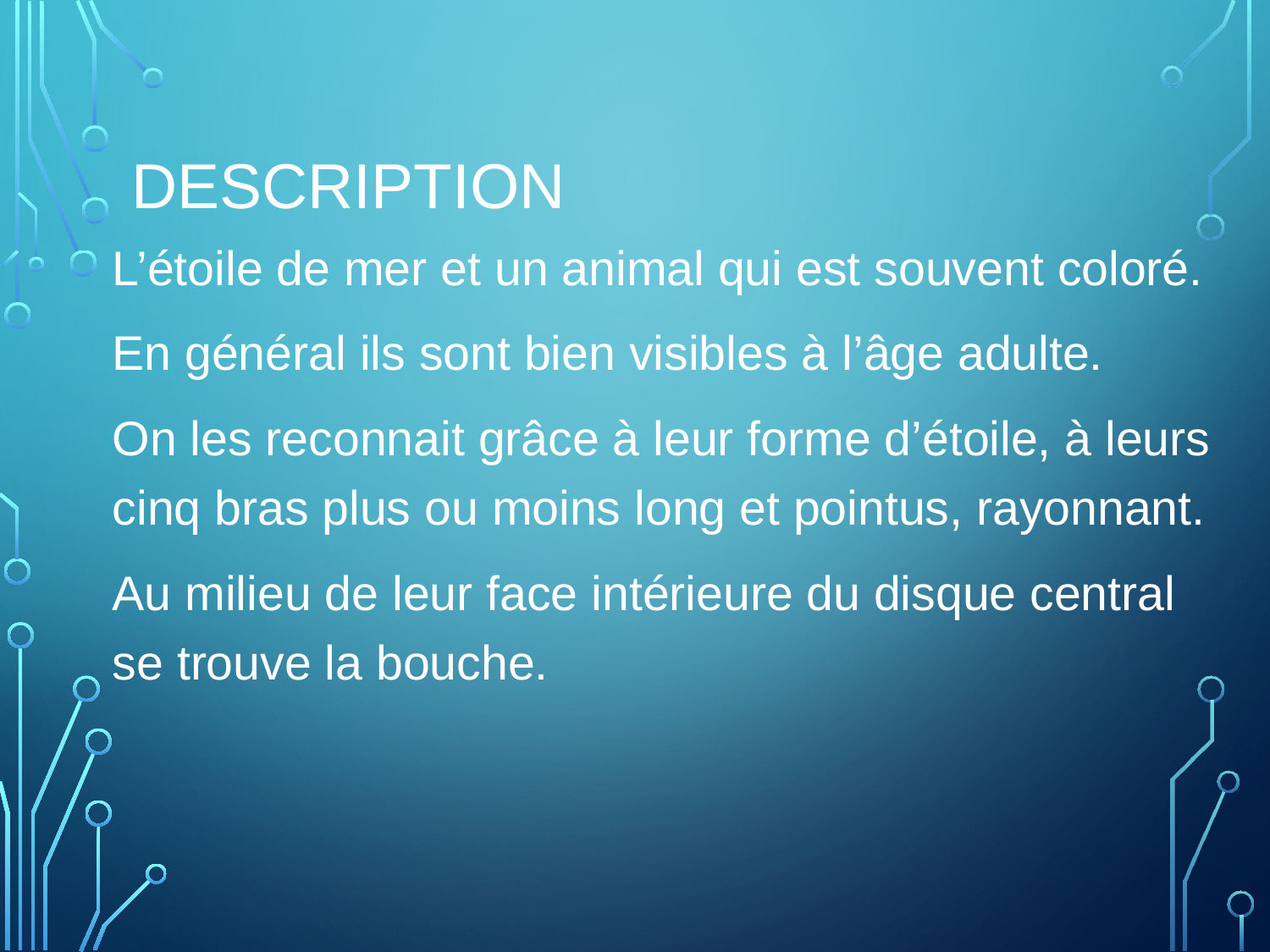

# Description
L’étoile de mer et un animal qui est souvent coloré.
En général ils sont bien visibles à l’âge adulte.
On les reconnait grâce à leur forme d’étoile, à leurs cinq bras plus ou moins long et pointus, rayonnant.
Au milieu de leur face intérieure du disque central se trouve la bouche.